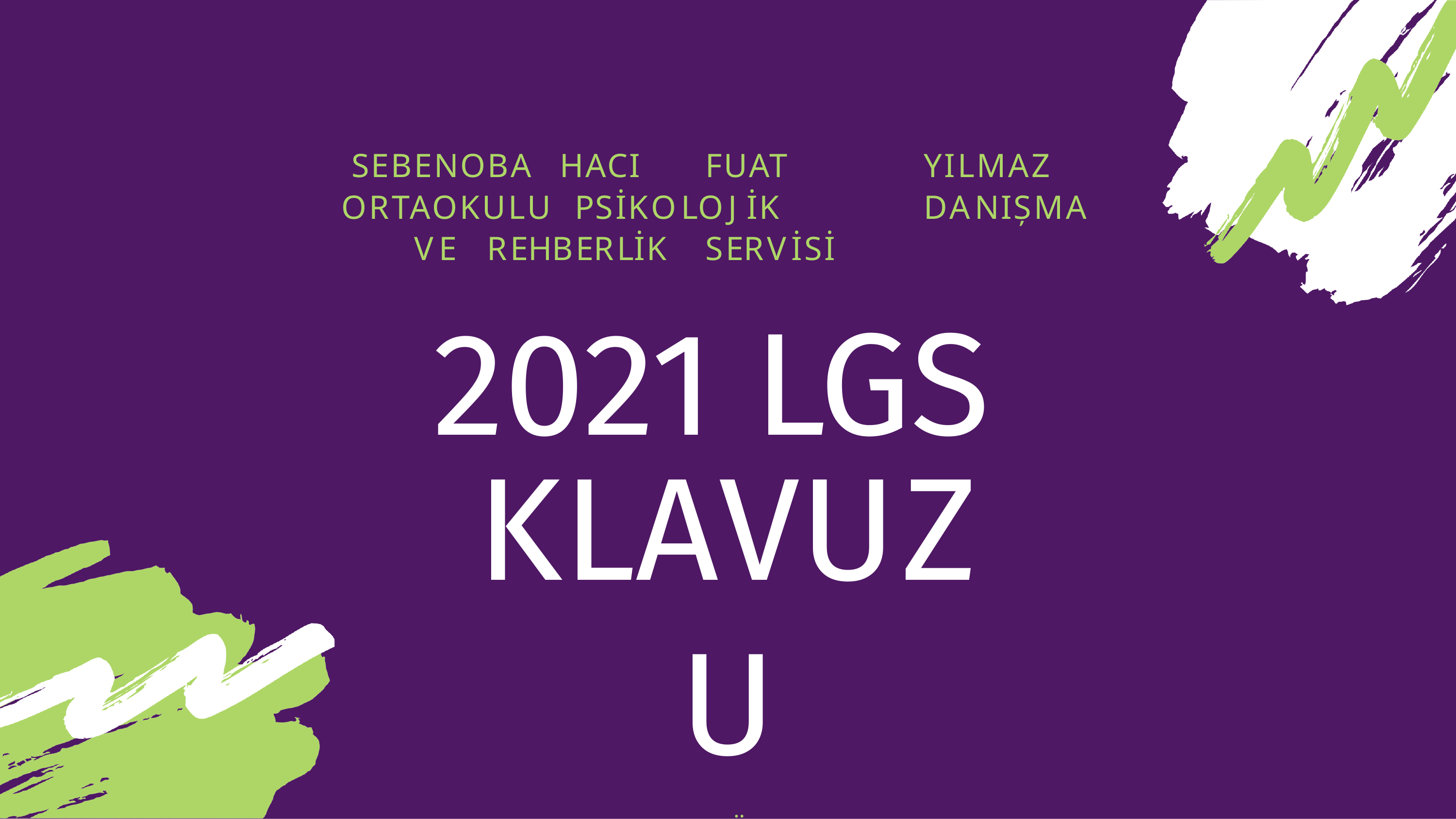

# SEBENOBA	HACI	FUAT		YILMAZ	ORTAOKULU  PSİKOLOJİK		DANIȘMA	VE	REHBERLİK	SERVİSİ
2021 LGS
KLAVUZU
EMRE ÜMAY
Okul Psikolojik Danıșmanı